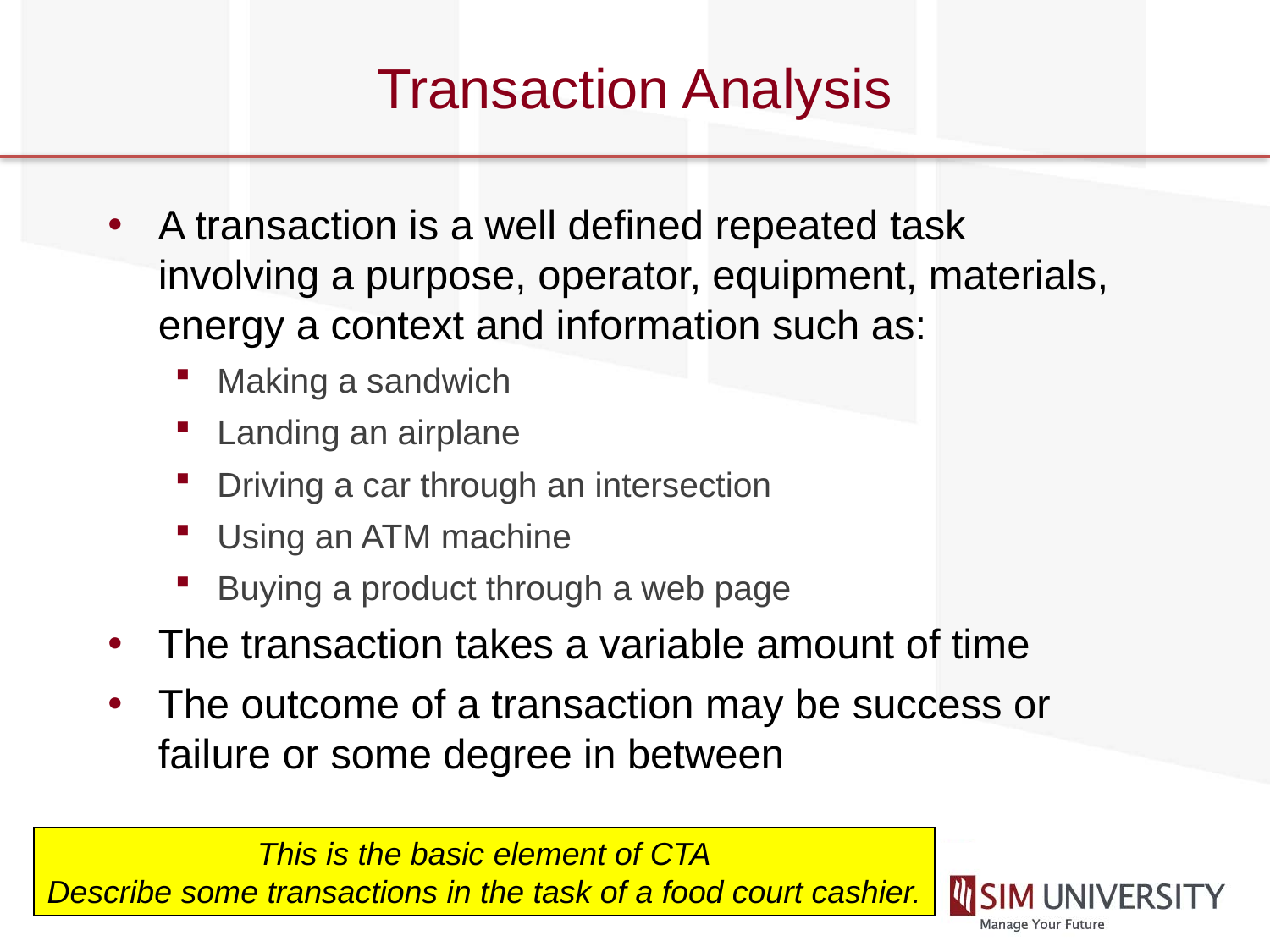

# Transaction Analysis
A transaction is a well defined repeated task involving a purpose, operator, equipment, materials, energy a context and information such as:
Making a sandwich
Landing an airplane
Driving a car through an intersection
Using an ATM machine
Buying a product through a web page
The transaction takes a variable amount of time
The outcome of a transaction may be success or failure or some degree in between
This is the basic element of CTA
Describe some transactions in the task of a food court cashier.